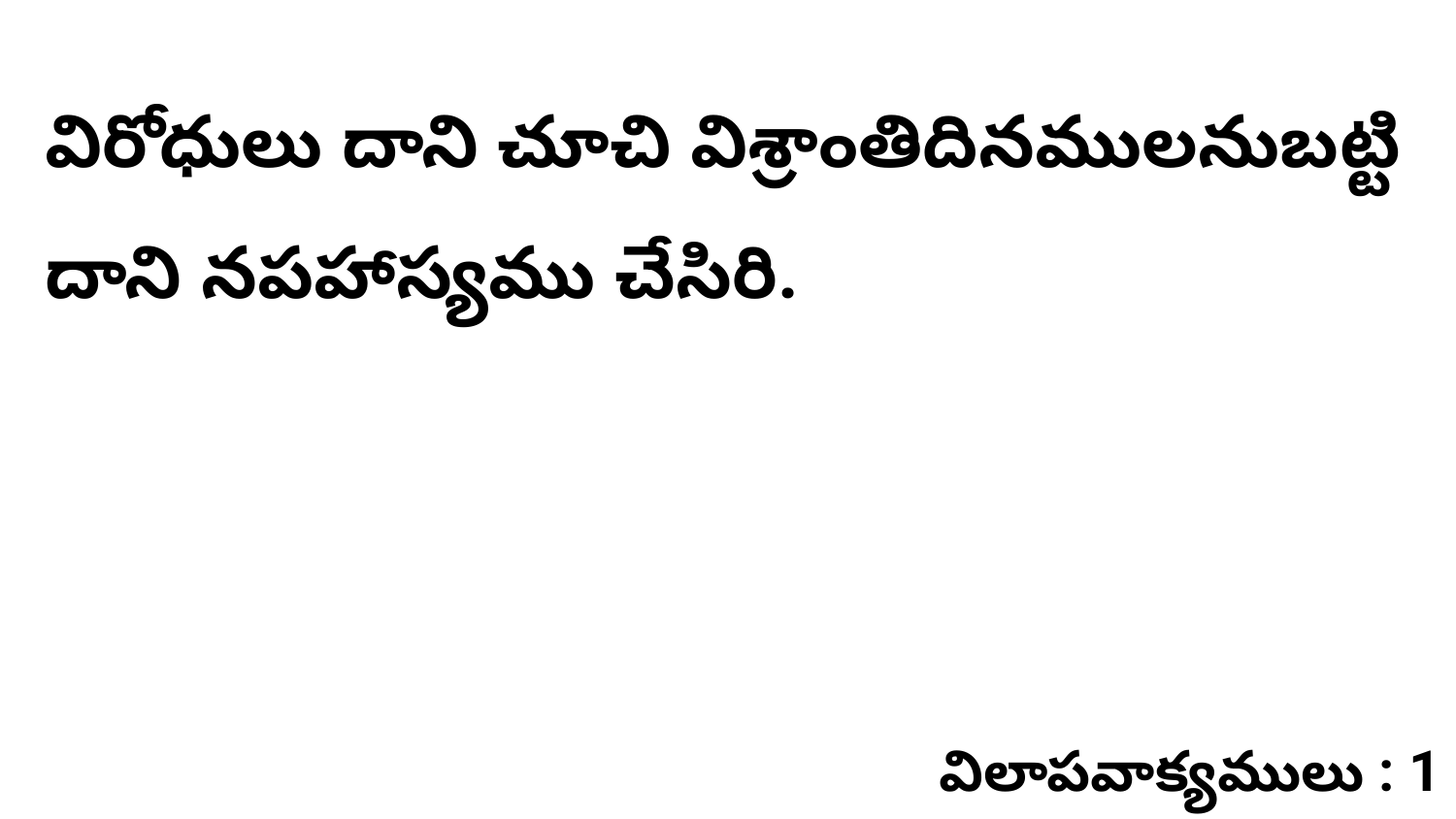

విరోధులు దాని చూచి విశ్రాంతిదినములనుబట్టి దాని నపహాస్యము చేసిరి.
విలాపవాక్యములు : 1